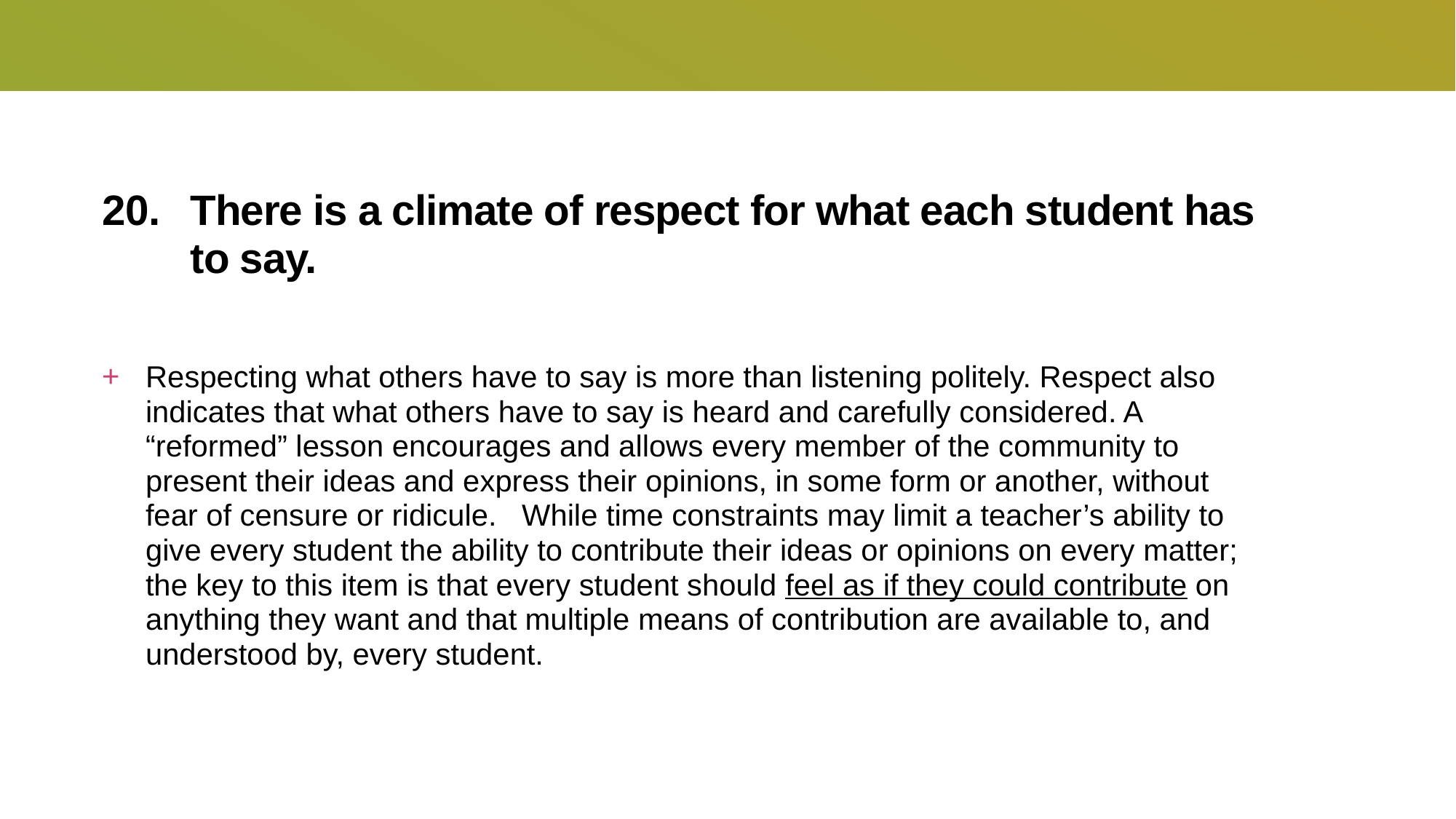

# There is a climate of respect for what each student has to say.
Respecting what others have to say is more than listening politely. Respect also indicates that what others have to say is heard and carefully considered. A “reformed” lesson encourages and allows every member of the community to present their ideas and express their opinions, in some form or another, without fear of censure or ridicule.   While time constraints may limit a teacher’s ability to give every student the ability to contribute their ideas or opinions on every matter; the key to this item is that every student should feel as if they could contribute on anything they want and that multiple means of contribution are available to, and understood by, every student.